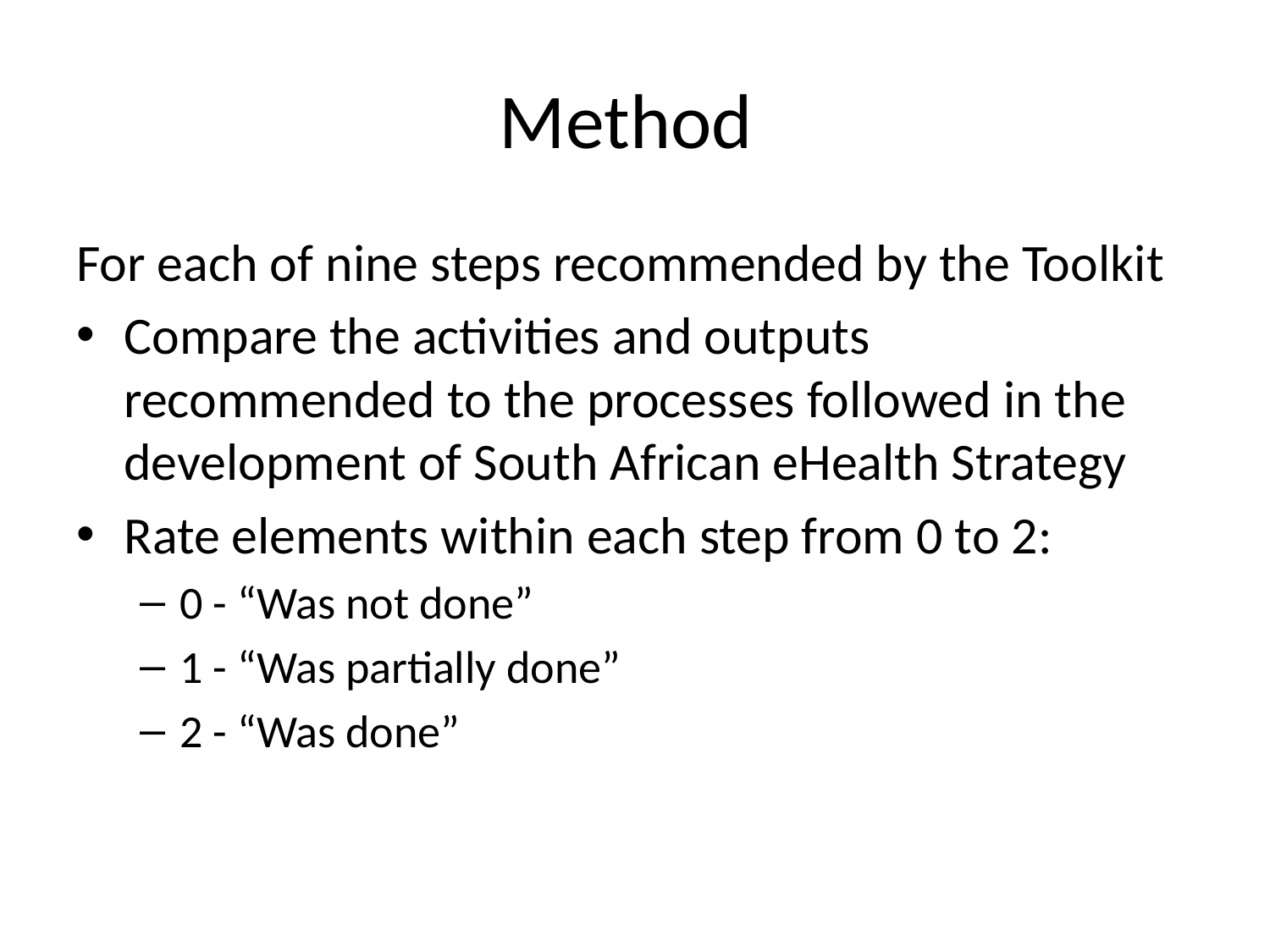

# Method
For each of nine steps recommended by the Toolkit
Compare the activities and outputs recommended to the processes followed in the development of South African eHealth Strategy
Rate elements within each step from 0 to 2:
0 - “Was not done”
1 - “Was partially done”
2 - “Was done”